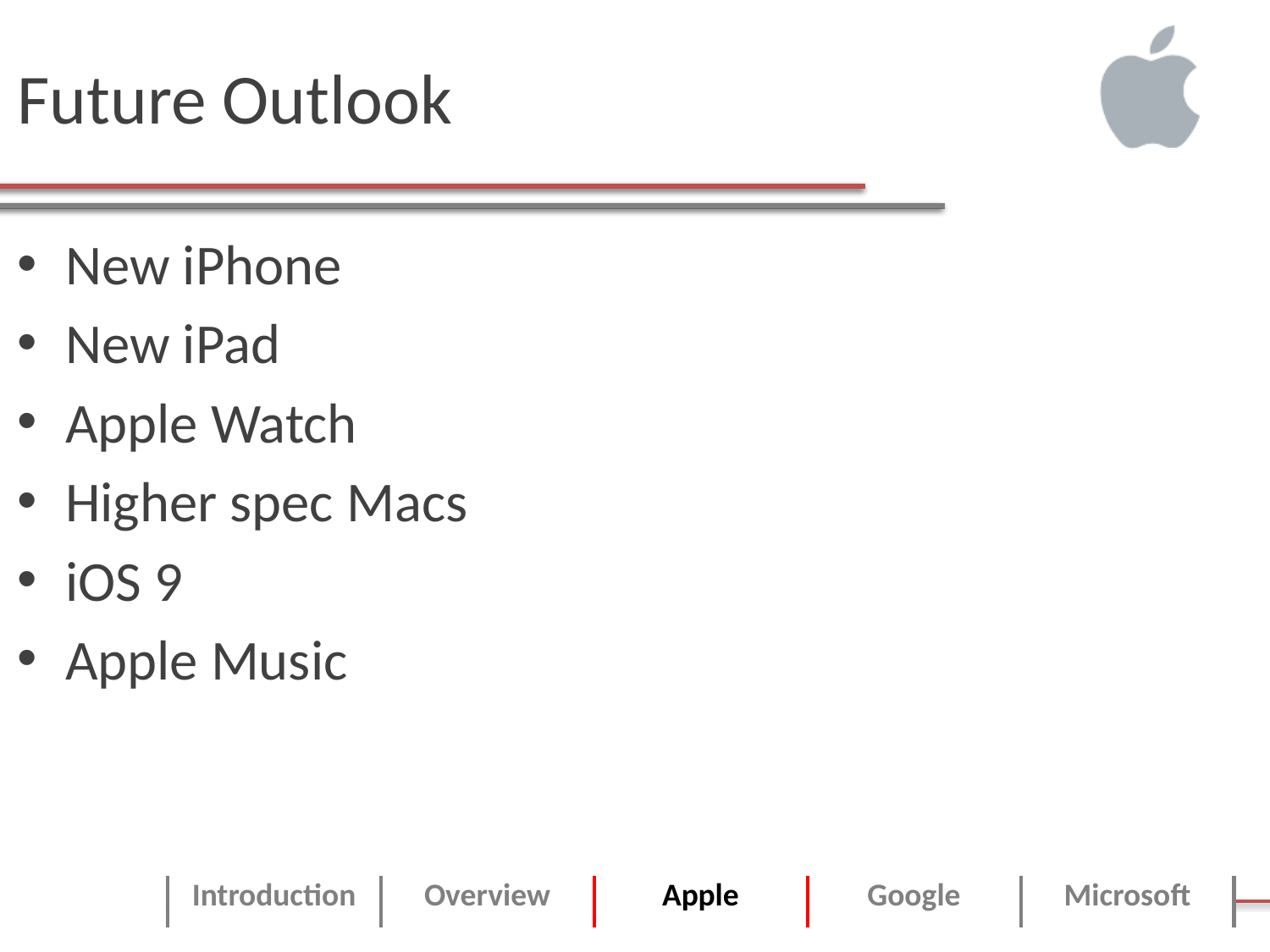

# Future Outlook
New iPhone
New iPad
Apple Watch
Higher spec Macs
iOS 9
Apple Music